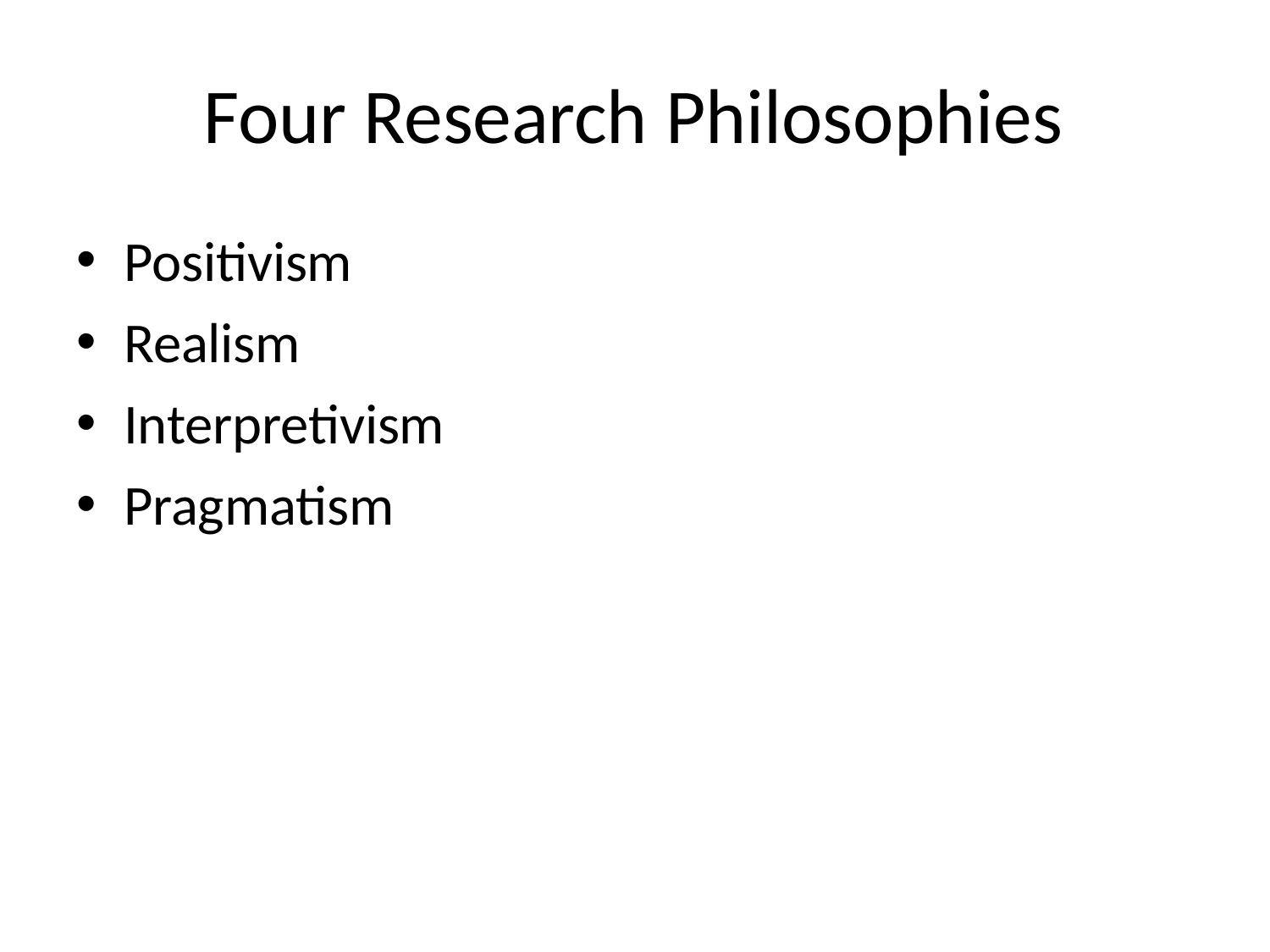

# Four Research Philosophies
Positivism
Realism
Interpretivism
Pragmatism